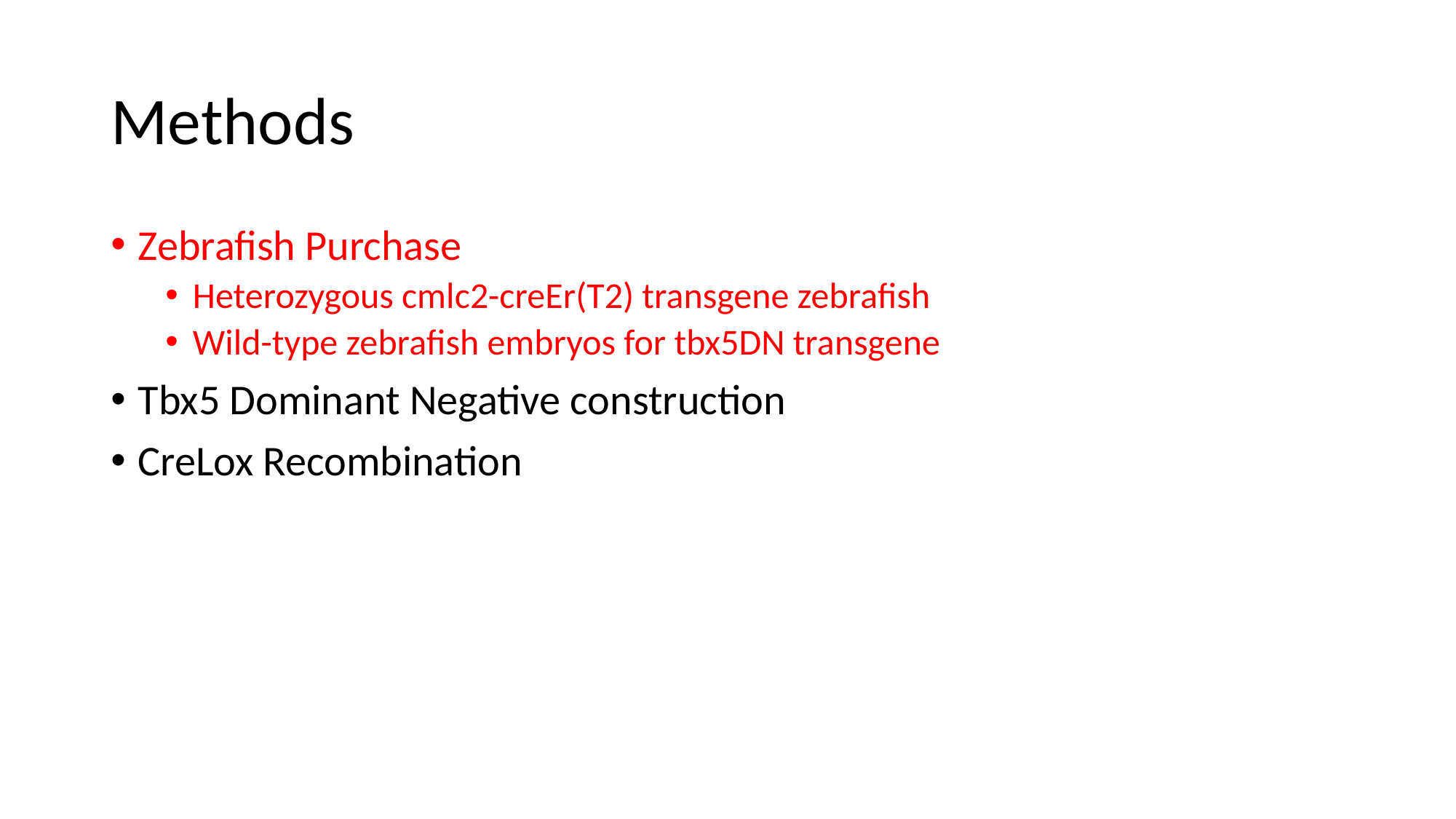

# Methods
Zebrafish Purchase
Heterozygous cmlc2-creEr(T2) transgene zebrafish
Wild-type zebrafish embryos for tbx5DN transgene
Tbx5 Dominant Negative construction
CreLox Recombination